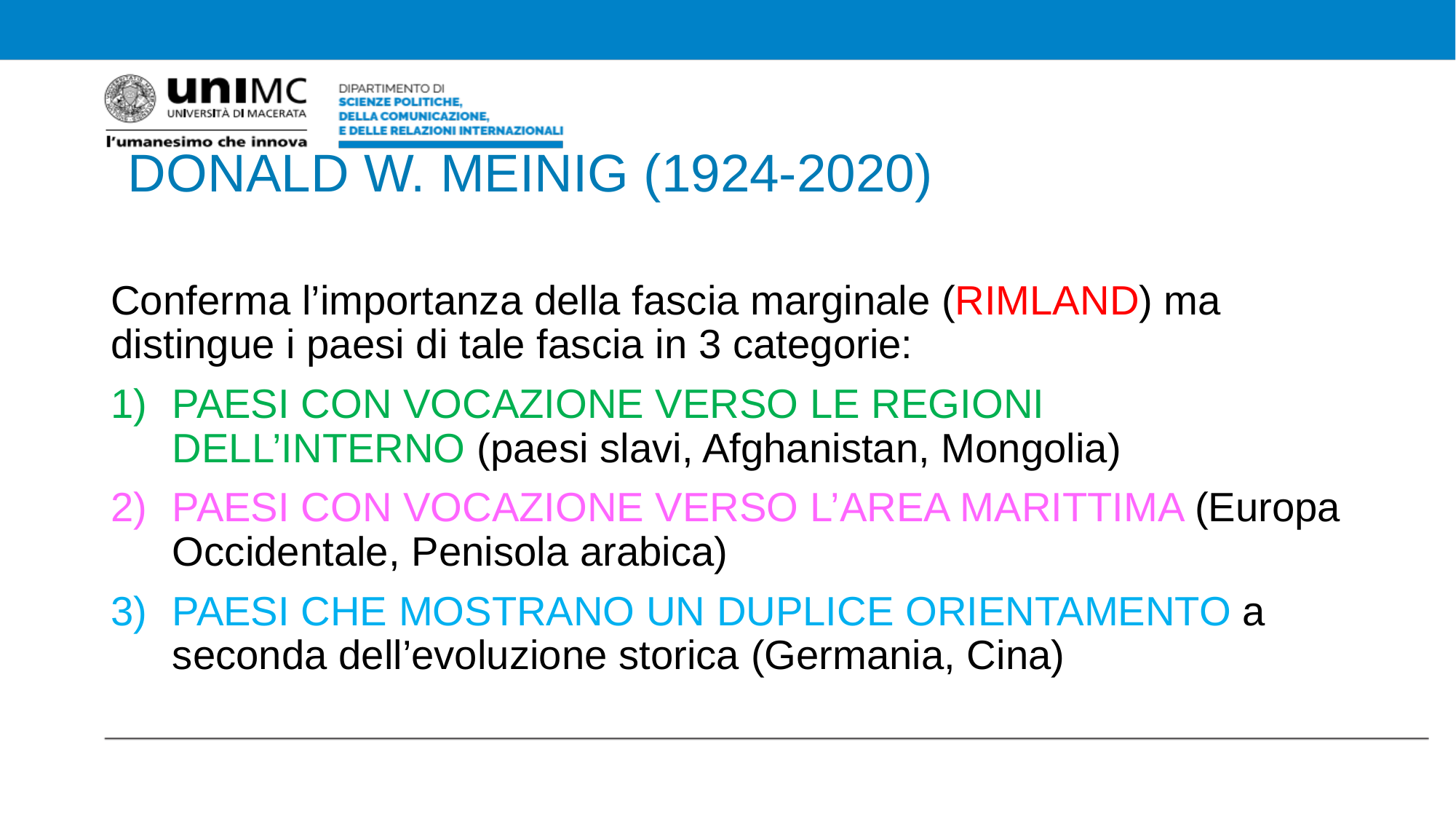

# DONALD W. MEINIG (1924-2020)
Conferma l’importanza della fascia marginale (RIMLAND) ma distingue i paesi di tale fascia in 3 categorie:
PAESI CON VOCAZIONE VERSO LE REGIONI DELL’INTERNO (paesi slavi, Afghanistan, Mongolia)
PAESI CON VOCAZIONE VERSO L’AREA MARITTIMA (Europa Occidentale, Penisola arabica)
PAESI CHE MOSTRANO UN DUPLICE ORIENTAMENTO a seconda dell’evoluzione storica (Germania, Cina)